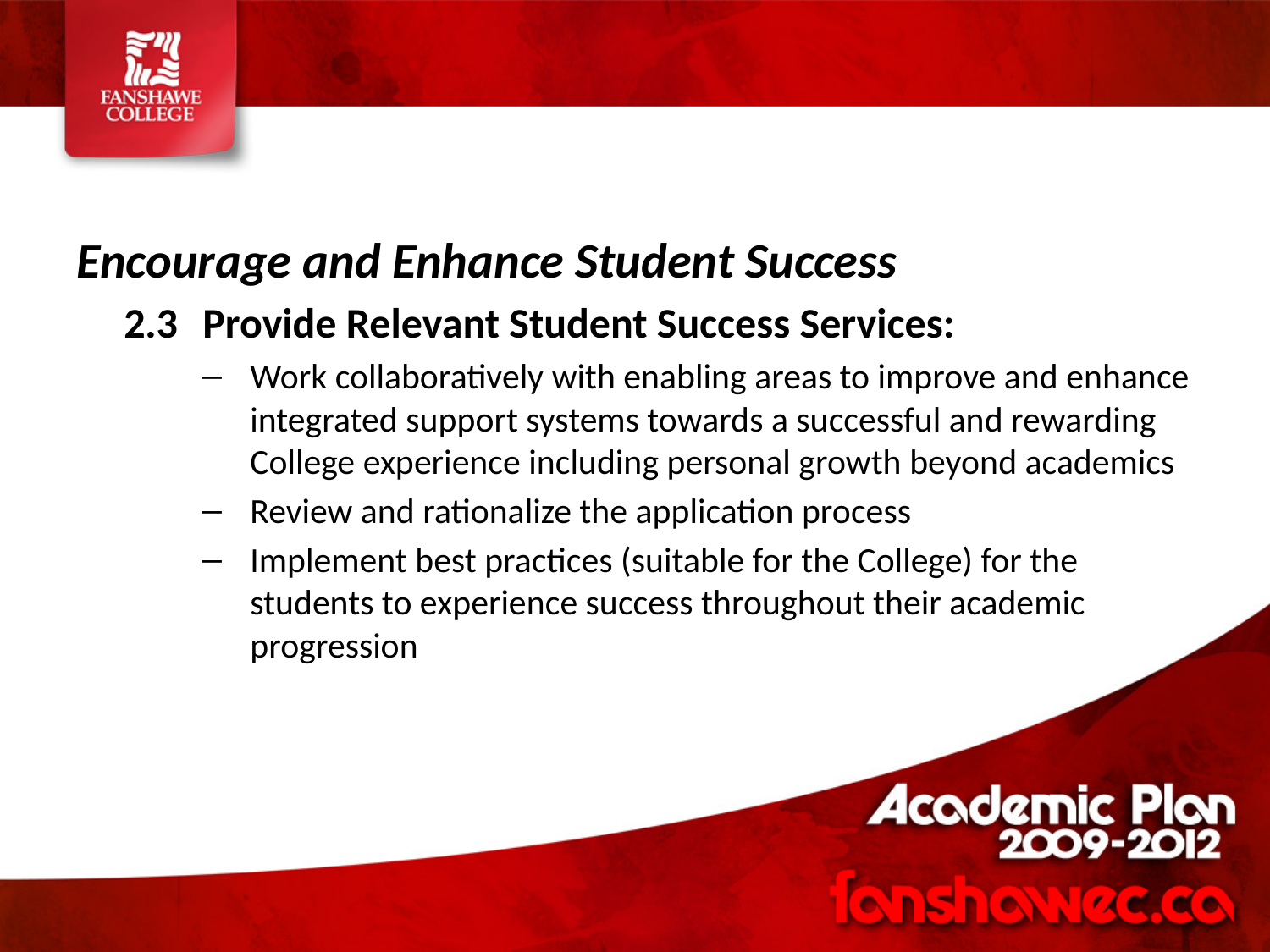

Encourage and Enhance Student Success
2.3	Provide Relevant Student Success Services:
Work collaboratively with enabling areas to improve and enhance integrated support systems towards a successful and rewarding College experience including personal growth beyond academics
Review and rationalize the application process
Implement best practices (suitable for the College) for the students to experience success throughout their academic progression